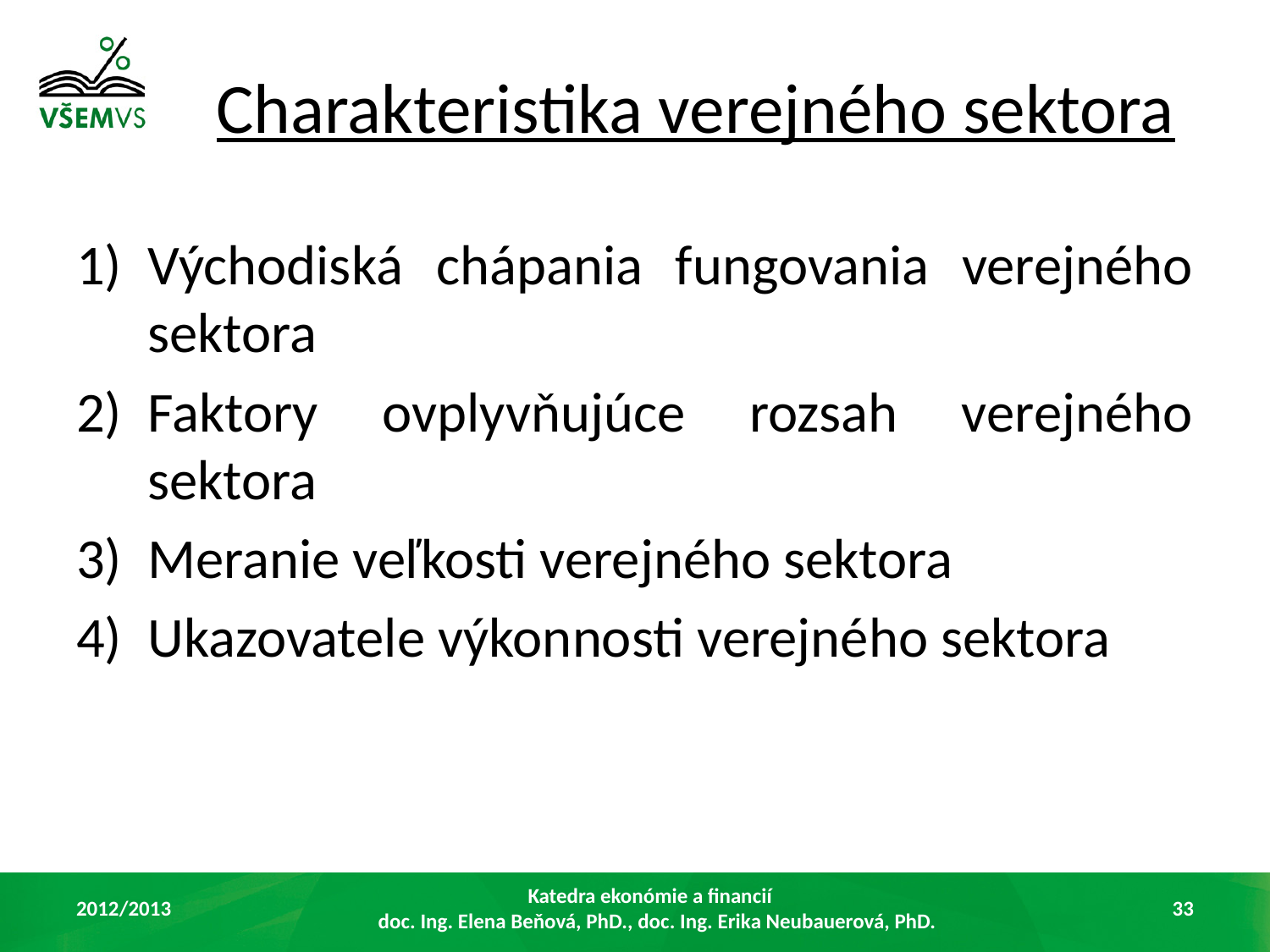

# Charakteristika verejného sektora
Východiská chápania fungovania verejného sektora
Faktory ovplyvňujúce rozsah verejného sektora
Meranie veľkosti verejného sektora
Ukazovatele výkonnosti verejného sektora

2012/2013
Katedra ekonómie a financií
 doc. Ing. Elena Beňová, PhD., doc. Ing. Erika Neubauerová, PhD.
33